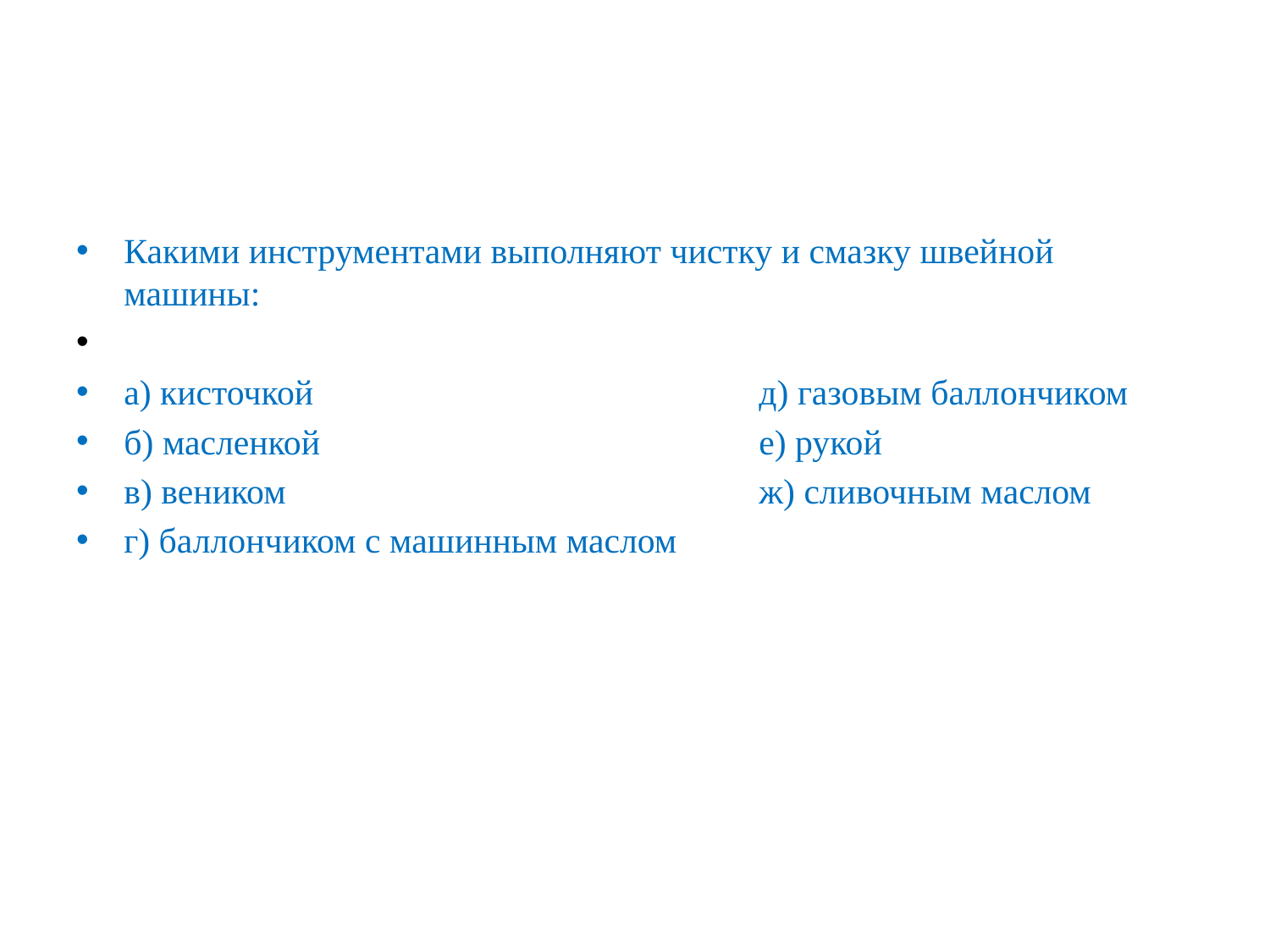

#
Какими инструментами выполняют чистку и смазку швейной машины:

а) кисточкой				д) газовым баллончиком
б) масленкой				е) рукой
в) веником				ж) сливочным маслом
г) баллончиком с машинным маслом